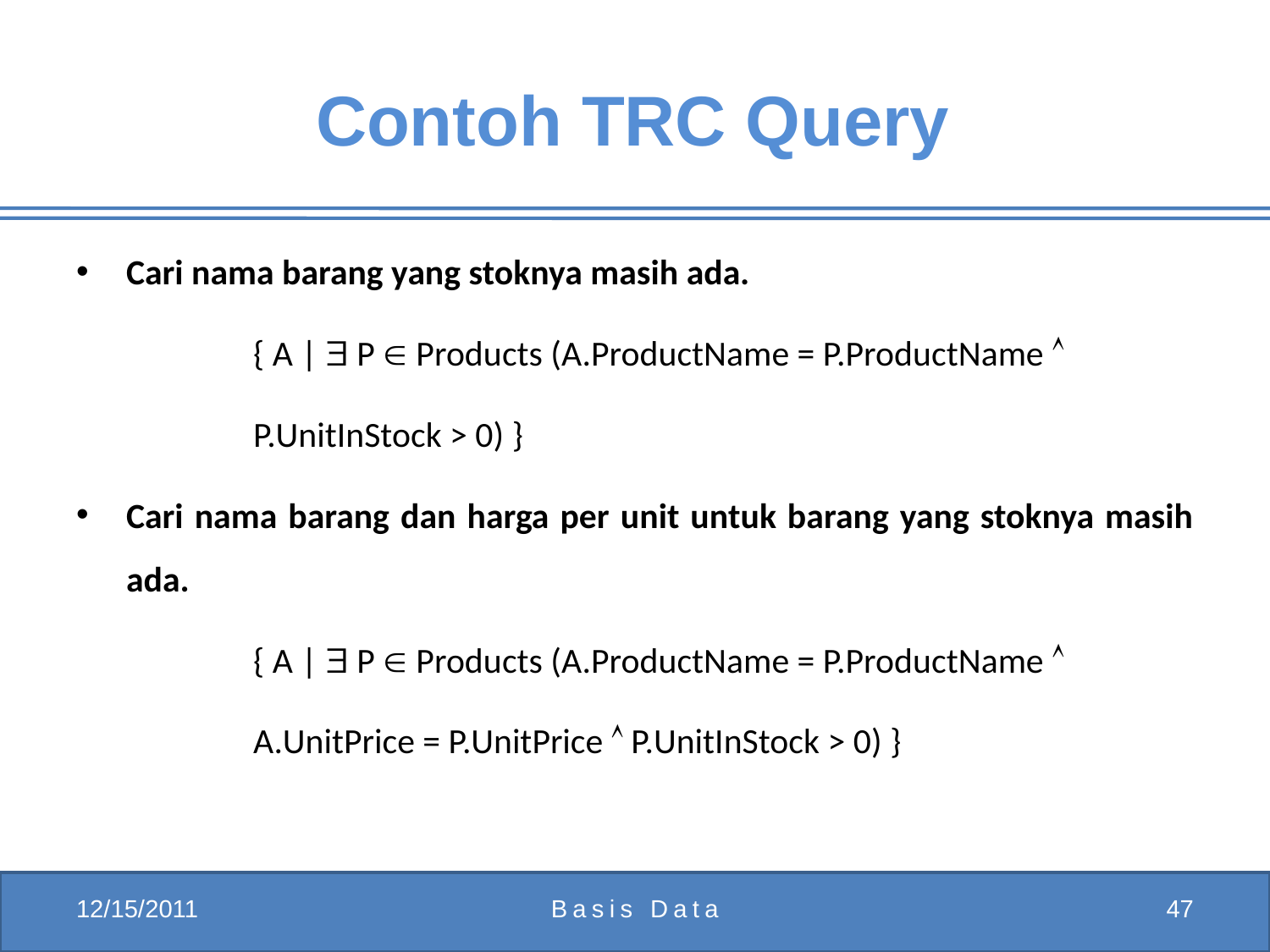

# Contoh TRC Query
Cari nama barang yang stoknya masih ada.
		{ A | ∃ P ∈ Products (A.ProductName = P.ProductName ∧
		P.UnitInStock > 0) }
Cari nama barang dan harga per unit untuk barang yang stoknya masih ada.
		{ A | ∃ P ∈ Products (A.ProductName = P.ProductName ∧
		A.UnitPrice = P.UnitPrice ∧ P.UnitInStock > 0) }
12/15/2011
Basis Data
47